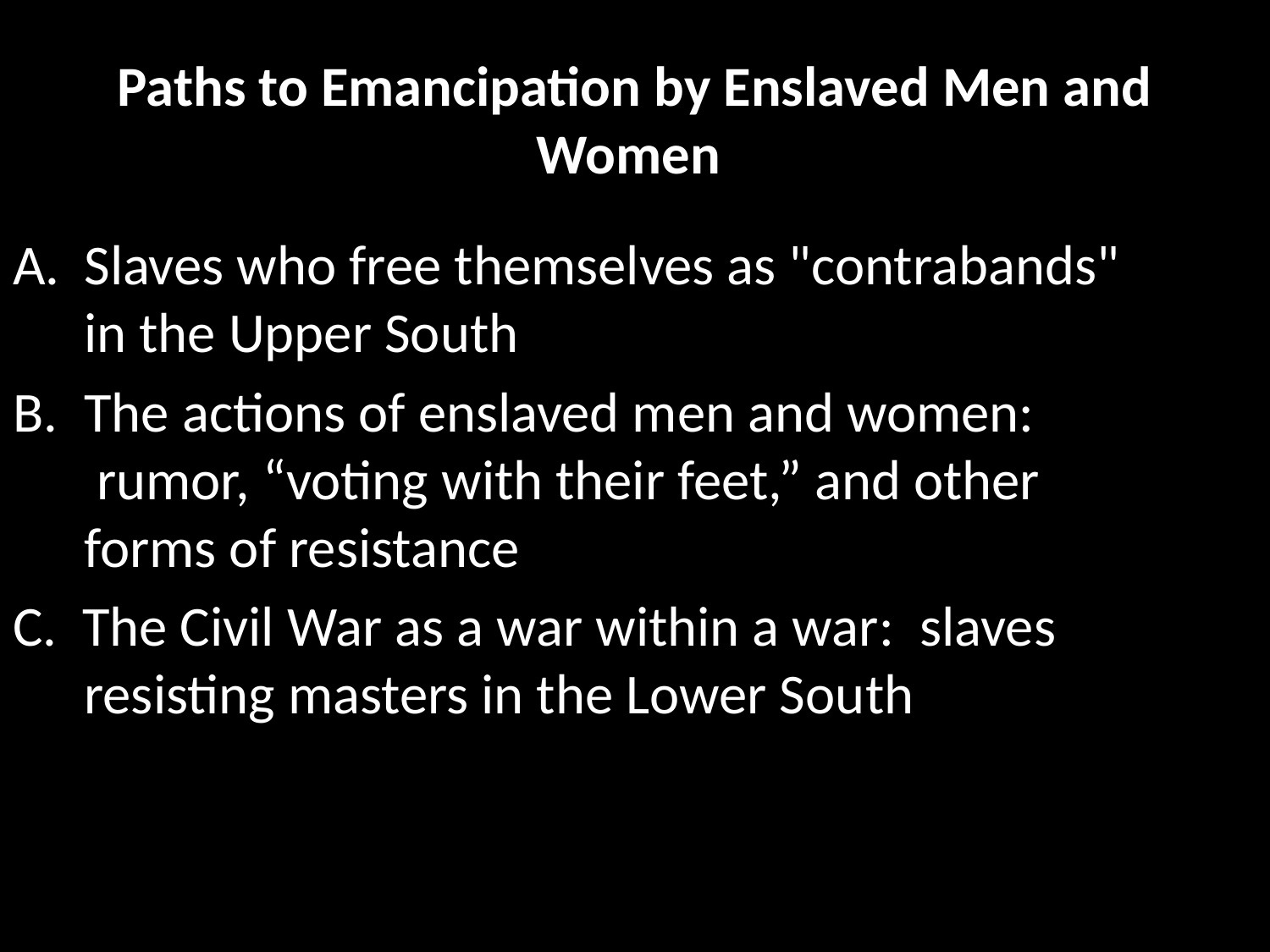

# Paths to Emancipation by Enslaved Men and Women

Slaves who free themselves as "contrabands" in the Upper South
The actions of enslaved men and women:  rumor, “voting with their feet,” and other forms of resistance
C.  The Civil War as a war within a war:  slaves resisting masters in the Lower South